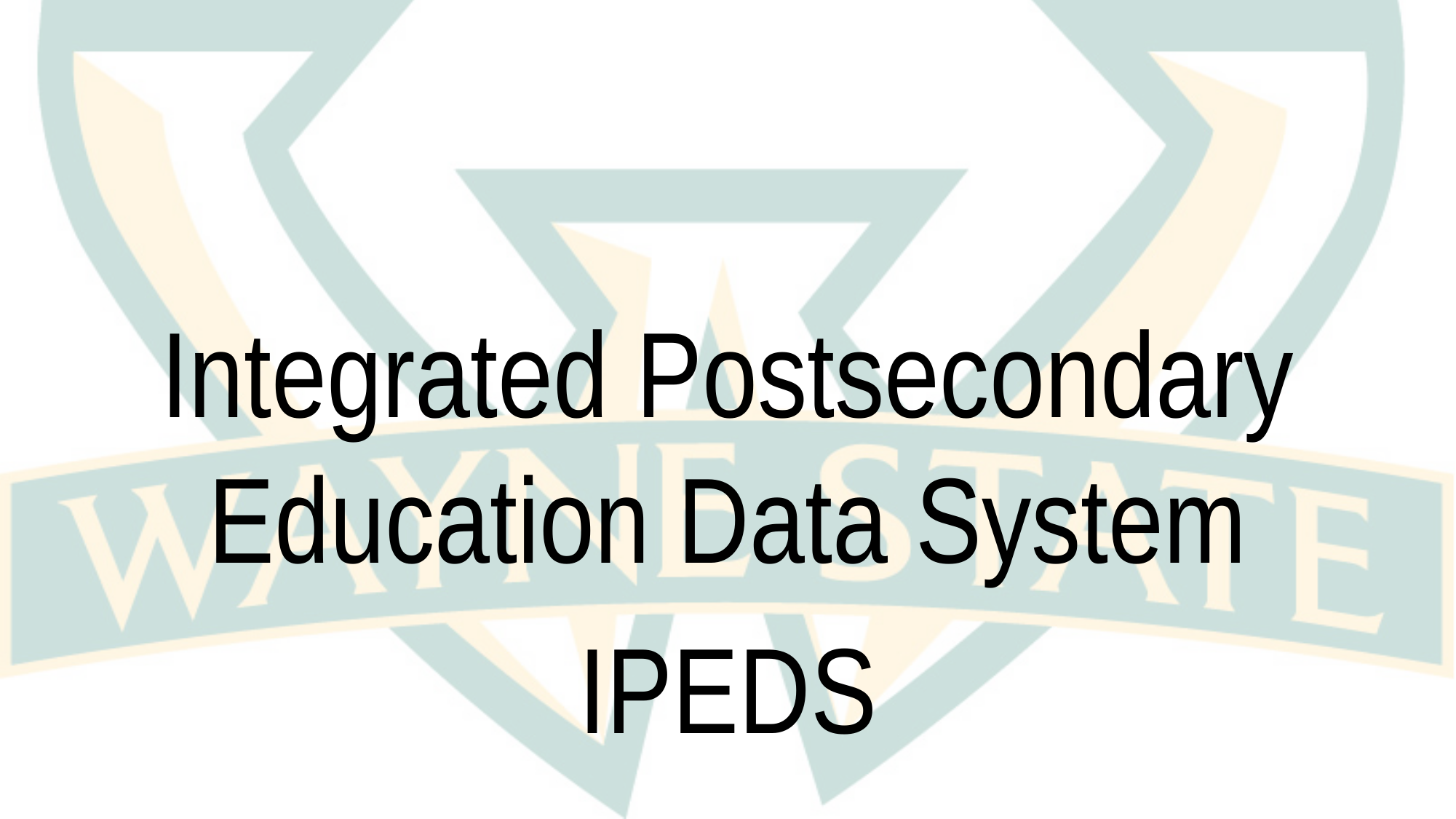

#
Integrated Postsecondary Education Data System
IPEDS
3